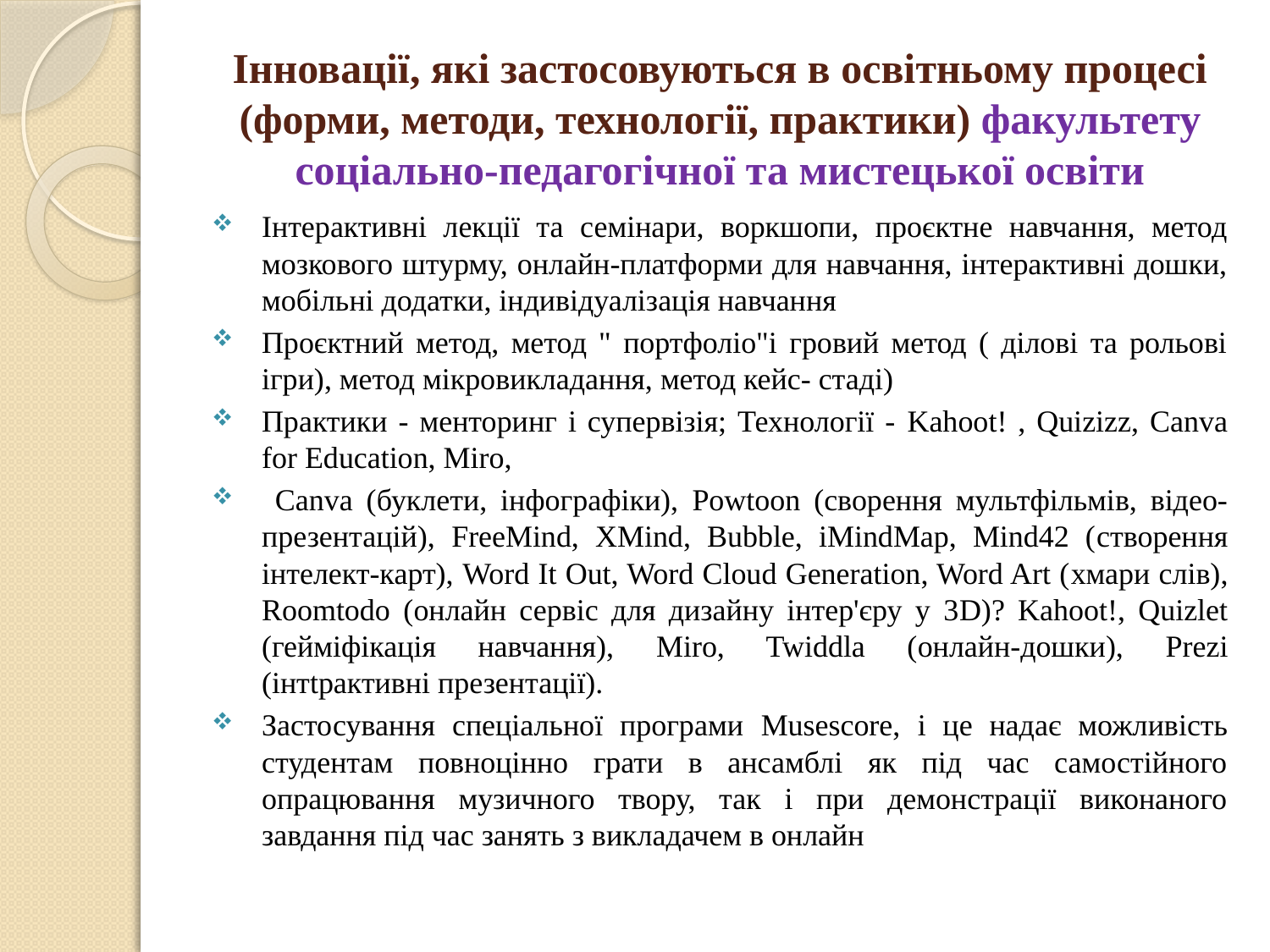

# Інновації, які застосовуються в освітньому процесі (форми, методи, технології, практики) факультету соціально-педагогічної та мистецької освіти
Інтерактивні лекції та семінари, воркшопи, проєктне навчання, метод мозкового штурму, онлайн-платформи для навчання, інтерактивні дошки, мобільні додатки, індивідуалізація навчання
Проєктний метод, метод " портфоліо"і гровий метод ( ділові та рольові ігри), метод мікровикладання, метод кейс- стаді)
Практики - менторинг і супервізія; Технології - Kahoot! , Quizizz, Canva for Education, Miro,
 Canva (буклети, інфографіки), Powtoon (сворення мультфільмів, відео-презентацій), FreeMind, XMind, Bubble, iMindMap, Mind42 (створення інтелект-карт), Word It Out, Word Cloud Generation, Word Art (хмари слів), Roomtodo (онлайн сервіс для дизайну інтер'єру у 3D)? Kahoot!, Quizlet (гейміфікація навчання), Miro, Twiddla (онлайн-дошки), Prezi (інтtрактивні презентації).
Застосування спеціальної програми Musescore, і це надає можливість студентам повноцінно грати в ансамблі як під час самостійного опрацювання музичного твору, так і при демонстрації виконаного завдання під час занять з викладачем в онлайн